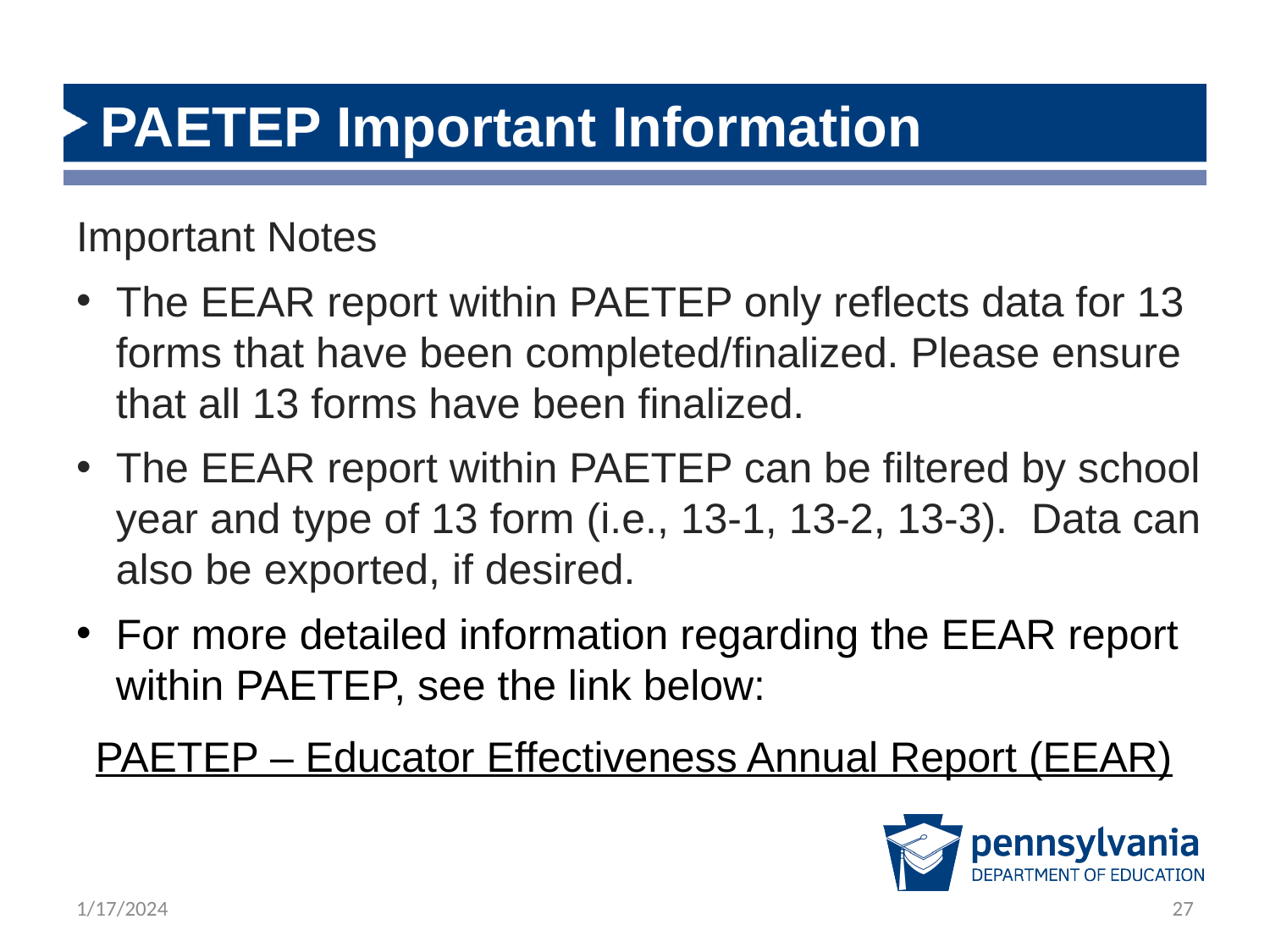

# PAETEP Important Information
Important Notes
The EEAR report within PAETEP only reflects data for 13 forms that have been completed/finalized. Please ensure that all 13 forms have been finalized.
The EEAR report within PAETEP can be filtered by school year and type of 13 form (i.e., 13-1, 13-2, 13-3).  Data can also be exported, if desired.
For more detailed information regarding the EEAR report within PAETEP, see the link below:
PAETEP – Educator Effectiveness Annual Report (EEAR)
1/17/2024
27